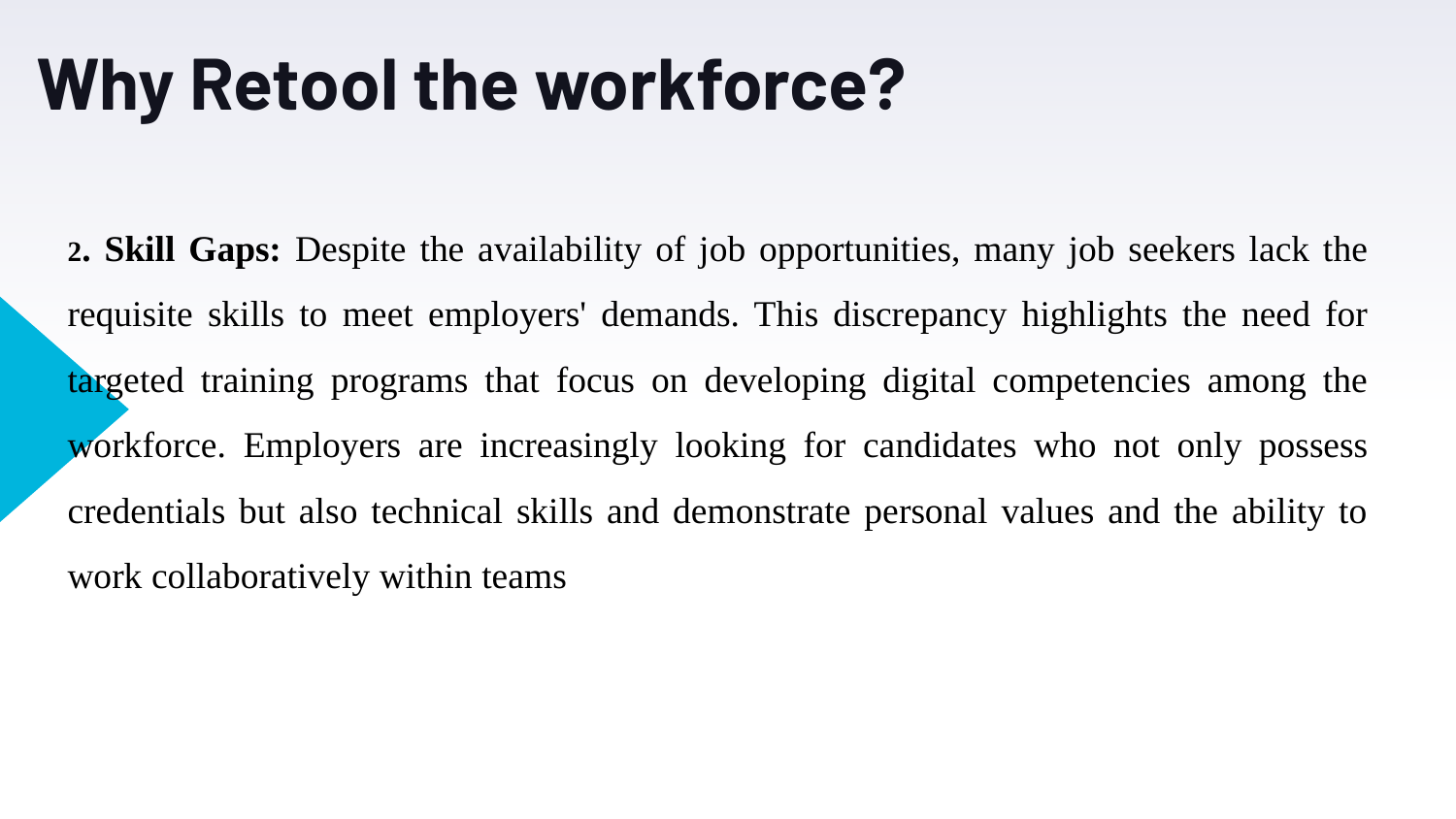

Why Retool the workforce?
2. Skill Gaps: Despite the availability of job opportunities, many job seekers lack the requisite skills to meet employers' demands. This discrepancy highlights the need for targeted training programs that focus on developing digital competencies among the workforce. Employers are increasingly looking for candidates who not only possess credentials but also technical skills and demonstrate personal values and the ability to work collaboratively within teams